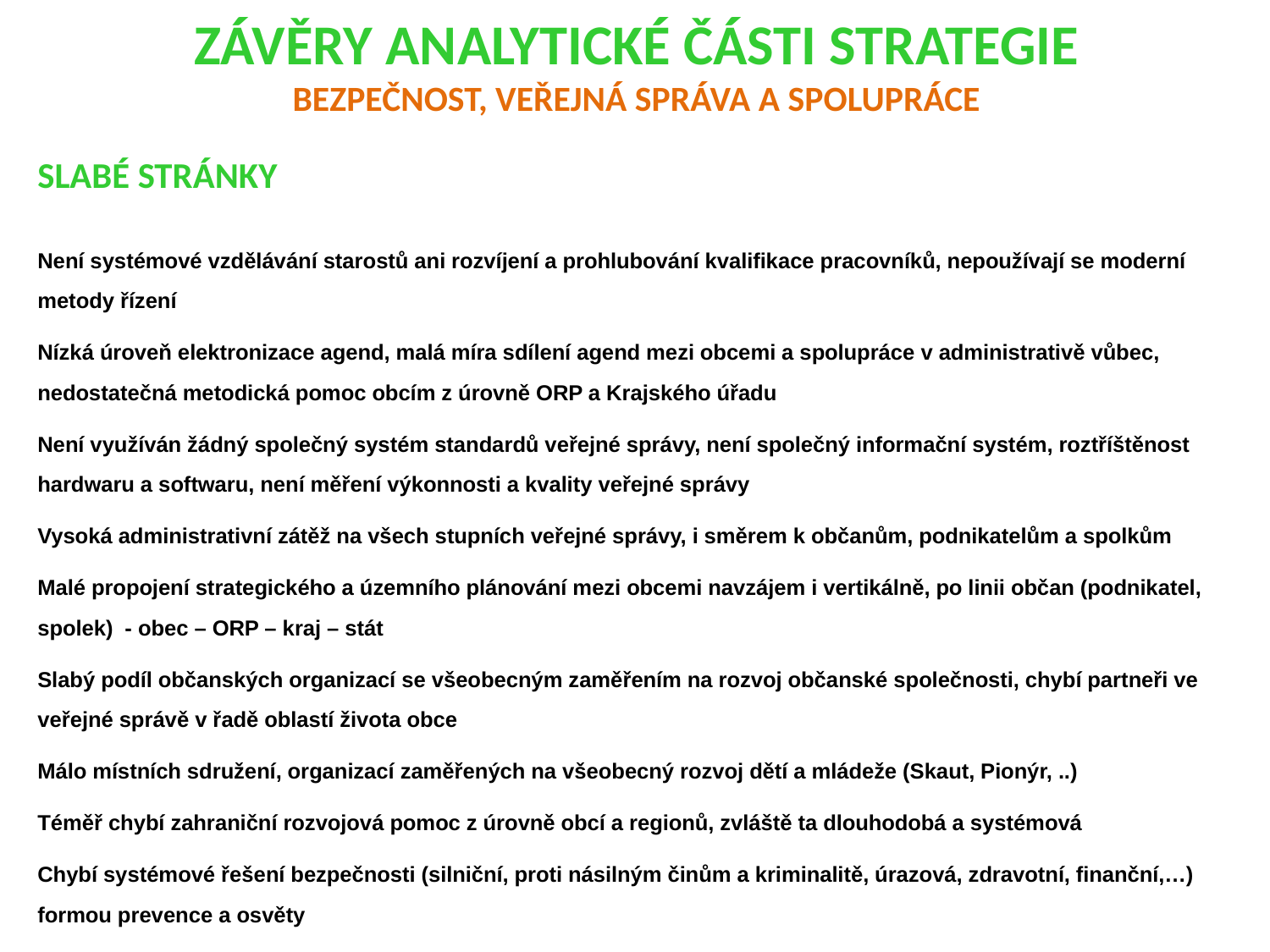

# Závěry analytické části strategie Bezpečnost, veřejná správa a spolupráce
Slabé stránky

Není systémové vzdělávání starostů ani rozvíjení a prohlubování kvalifikace pracovníků, nepoužívají se moderní metody řízení
Nízká úroveň elektronizace agend, malá míra sdílení agend mezi obcemi a spolupráce v administrativě vůbec, nedostatečná metodická pomoc obcím z úrovně ORP a Krajského úřadu
Není využíván žádný společný systém standardů veřejné správy, není společný informační systém, roztříštěnost hardwaru a softwaru, není měření výkonnosti a kvality veřejné správy
Vysoká administrativní zátěž na všech stupních veřejné správy, i směrem k občanům, podnikatelům a spolkům
Malé propojení strategického a územního plánování mezi obcemi navzájem i vertikálně, po linii občan (podnikatel, spolek)  - obec – ORP – kraj – stát
Slabý podíl občanských organizací se všeobecným zaměřením na rozvoj občanské společnosti, chybí partneři ve veřejné správě v řadě oblastí života obce
Málo místních sdružení, organizací zaměřených na všeobecný rozvoj dětí a mládeže (Skaut, Pionýr, ..)
Téměř chybí zahraniční rozvojová pomoc z úrovně obcí a regionů, zvláště ta dlouhodobá a systémová
Chybí systémové řešení bezpečnosti (silniční, proti násilným činům a kriminalitě, úrazová, zdravotní, finanční,…) formou prevence a osvěty